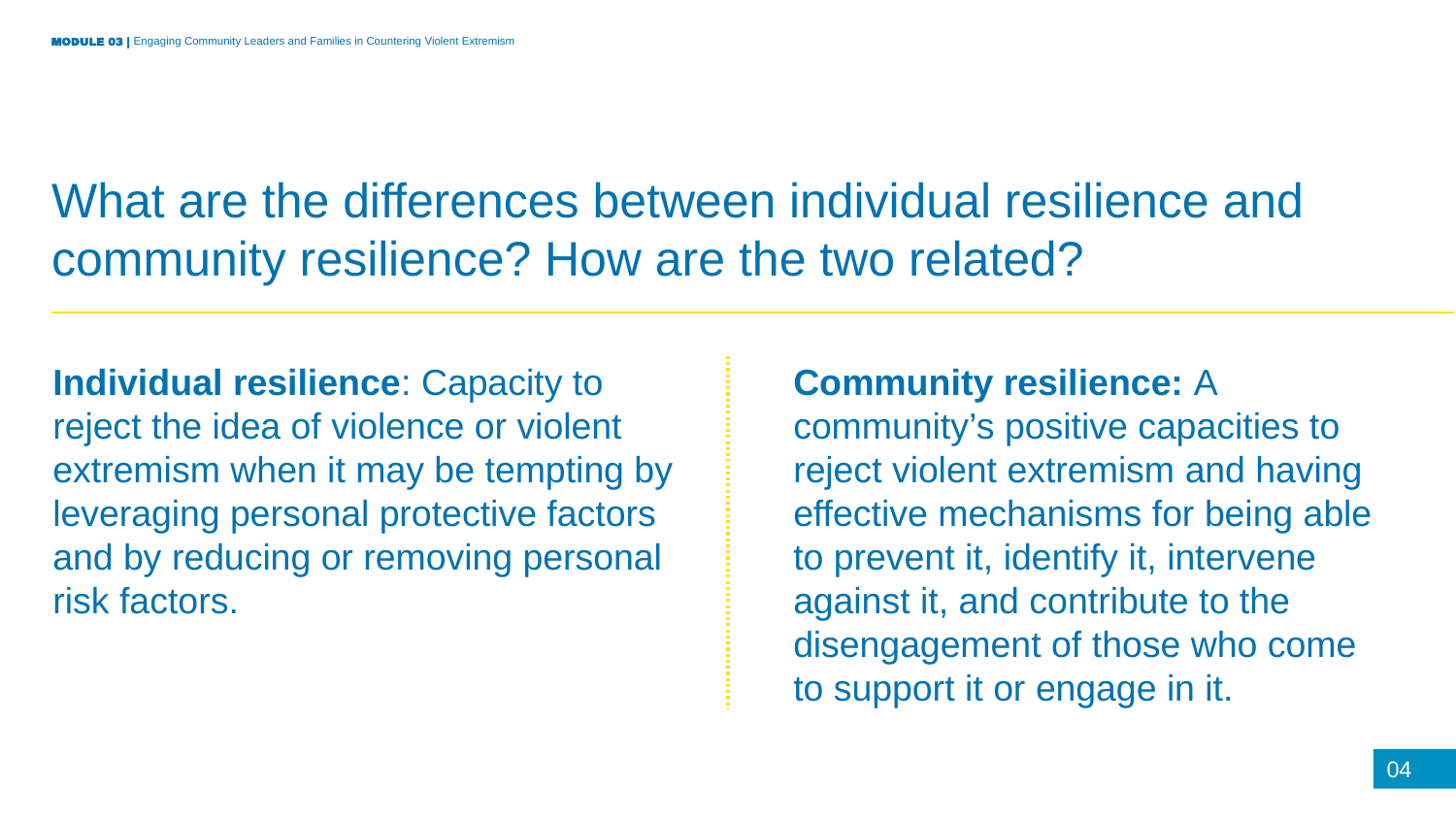

MODULE 03 | Engaging Community Leaders and Families in Countering Violent Extremism
What are the differences between individual resilience and community resilience? How are the two related?
Individual resilience: Capacity to reject the idea of violence or violent extremism when it may be tempting by leveraging personal protective factors and by reducing or removing personal risk factors.
Community resilience: A community’s positive capacities to reject violent extremism and having effective mechanisms for being able to prevent it, identify it, intervene against it, and contribute to the disengagement of those who come
to support it or engage in it.

04